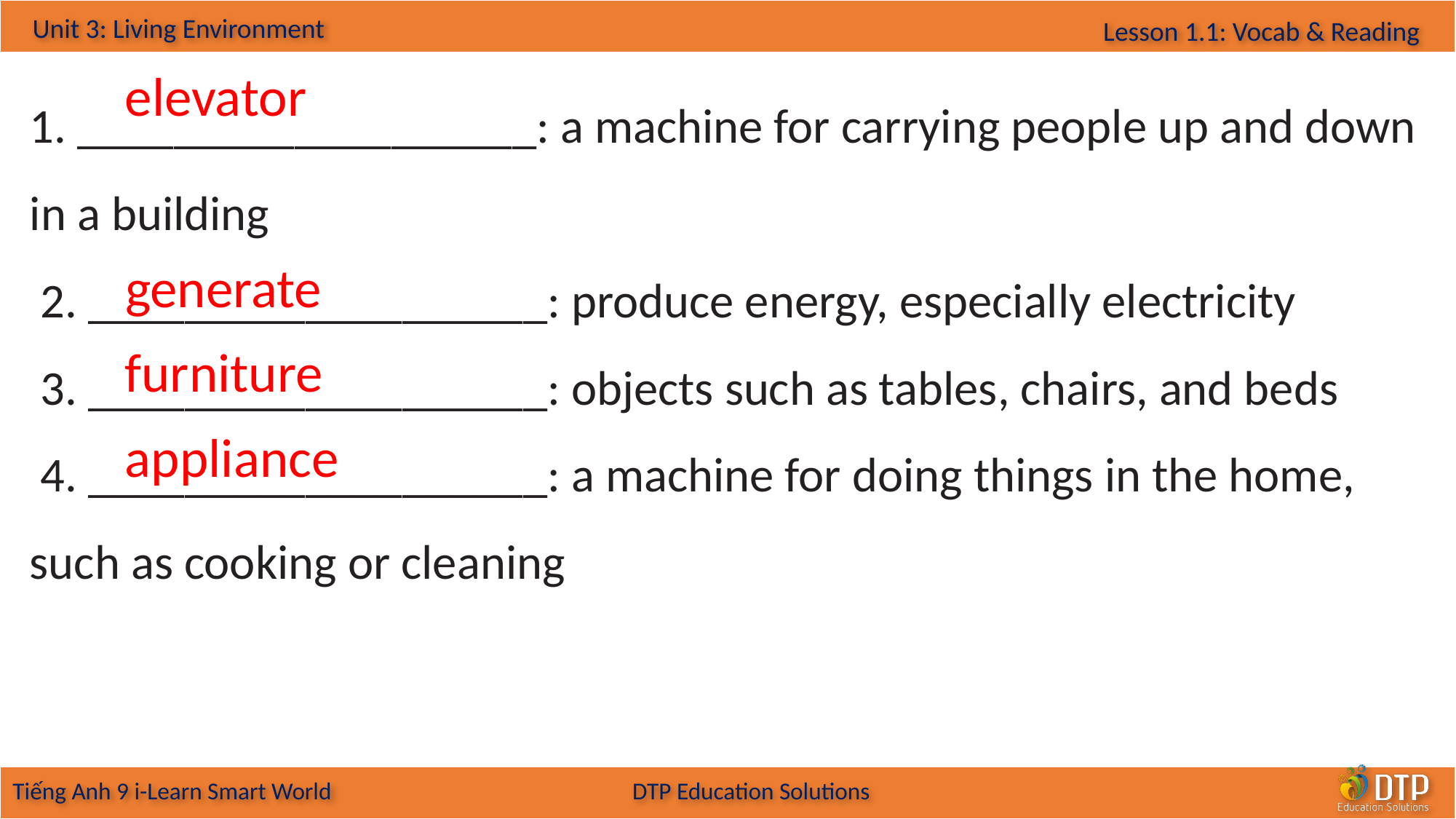

elevator
1. ___________________: a machine for carrying people up and down in a building
 2. ___________________: produce energy, especially electricity
 3. ___________________: objects such as tables, chairs, and beds
 4. ___________________: a machine for doing things in the home, such as cooking or cleaning

generate
furniture
appliance